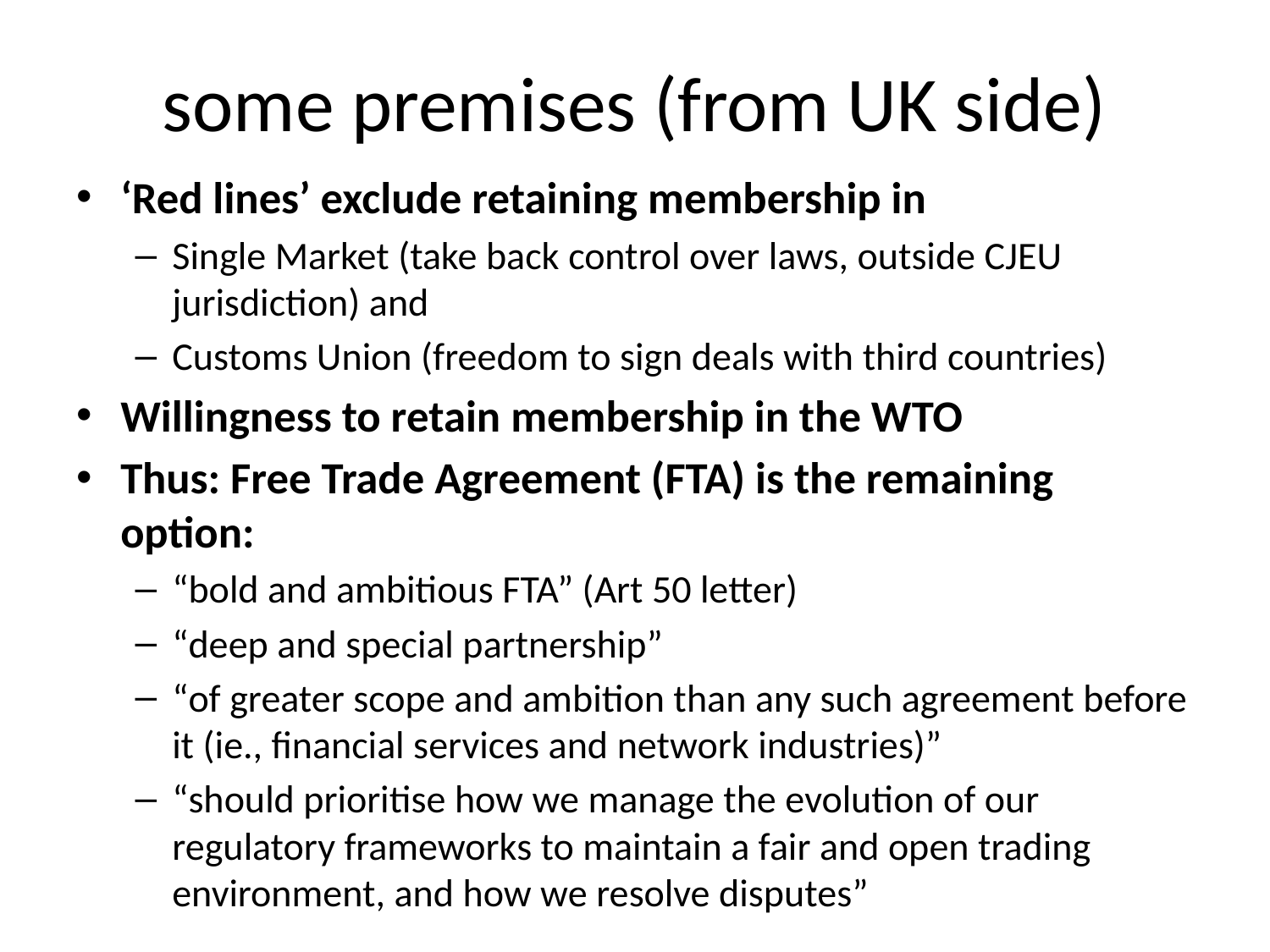

# some premises (from UK side)
‘Red lines’ exclude retaining membership in
Single Market (take back control over laws, outside CJEU jurisdiction) and
Customs Union (freedom to sign deals with third countries)
Willingness to retain membership in the WTO
Thus: Free Trade Agreement (FTA) is the remaining option:
“bold and ambitious FTA” (Art 50 letter)
“deep and special partnership”
“of greater scope and ambition than any such agreement before it (ie., financial services and network industries)”
“should prioritise how we manage the evolution of our regulatory frameworks to maintain a fair and open trading environment, and how we resolve disputes”